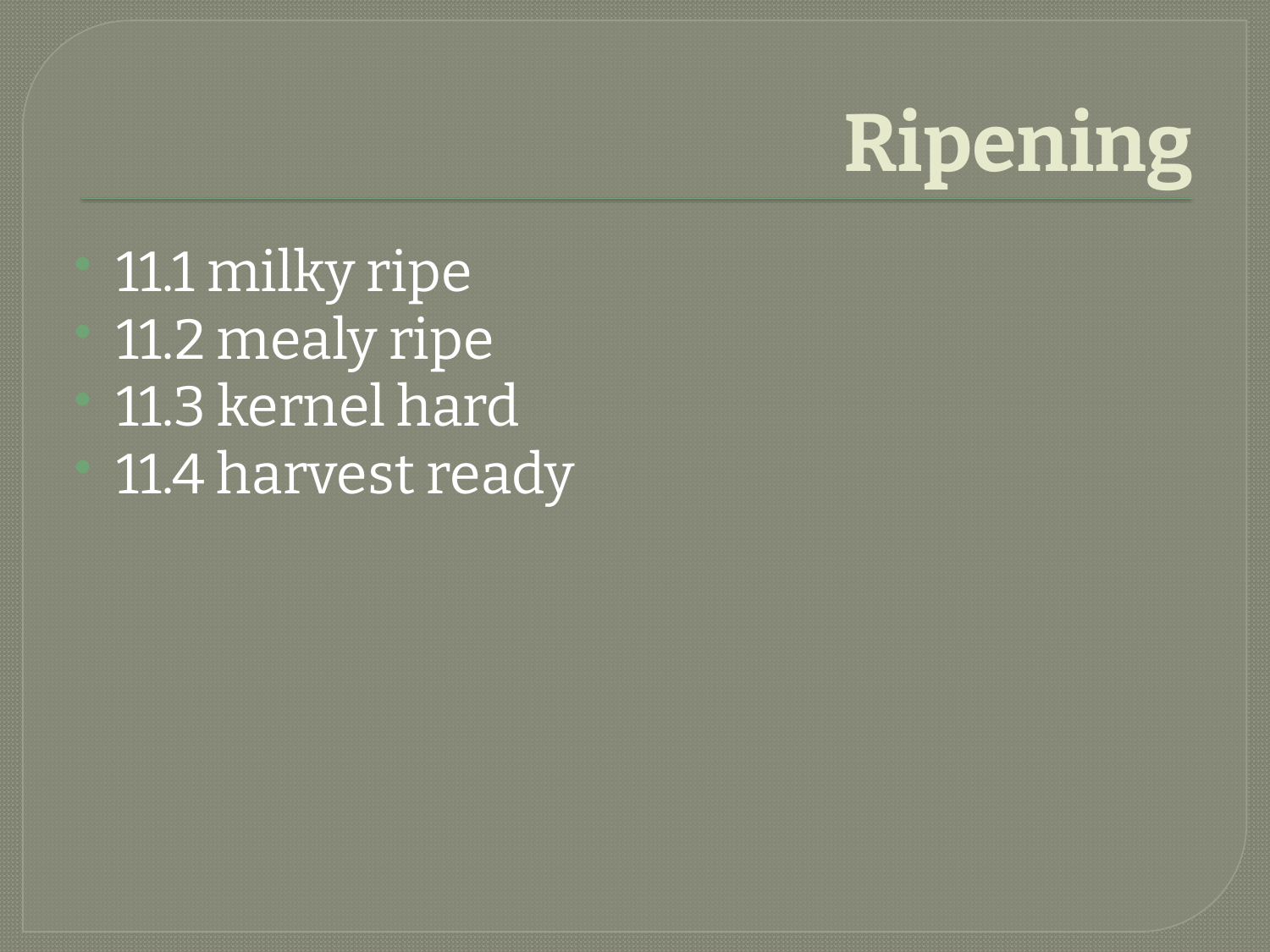

# Ripening
11.1 milky ripe
11.2 mealy ripe
11.3 kernel hard
11.4 harvest ready